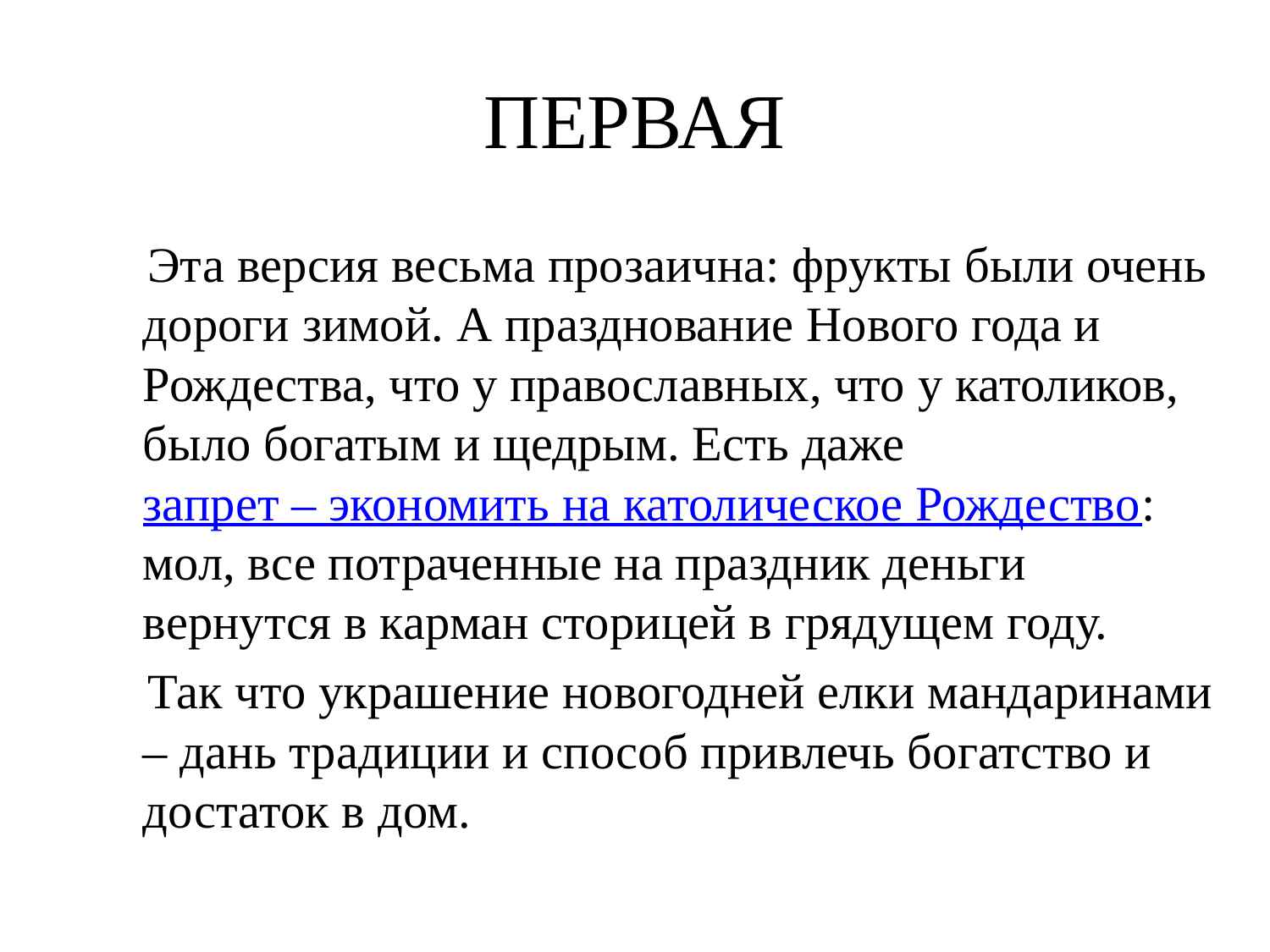

# ПЕРВАЯ
    Эта версия весьма прозаична: фрукты были очень дороги зимой. А празднование Нового года и Рождества, что у православных, что у католиков, было богатым и щедрым. Есть даже запрет – экономить на католическое Рождество: мол, все потраченные на праздник деньги вернутся в карман сторицей в грядущем году.
    Так что украшение новогодней елки мандаринами – дань традиции и способ привлечь богатство и достаток в дом.